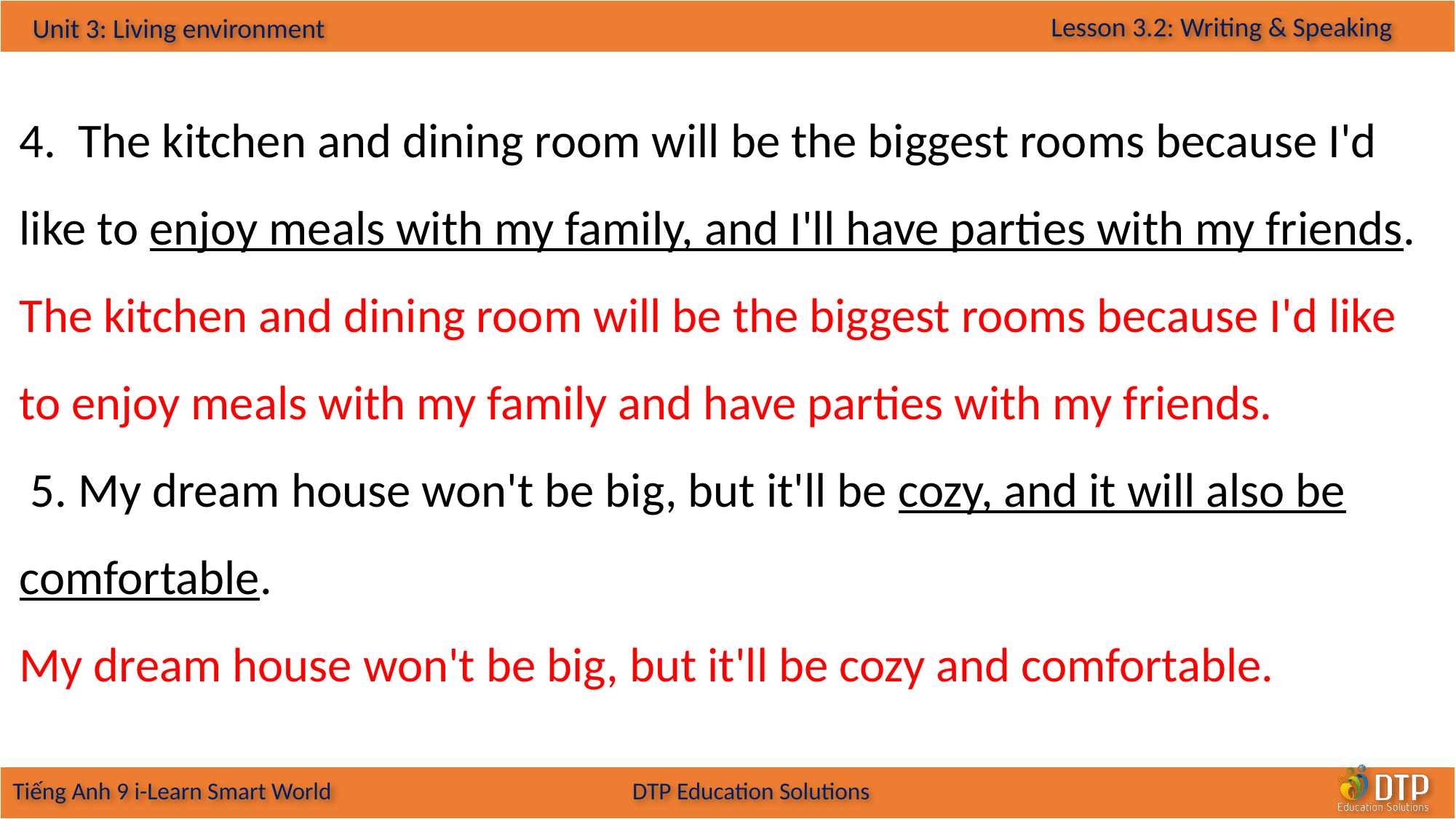

4.  The kitchen and dining room will be the biggest rooms because I'd like to enjoy meals with my family, and I'll have parties with my friends.
The kitchen and dining room will be the biggest rooms because I'd like to enjoy meals with my family and have parties with my friends.
 5. My dream house won't be big, but it'll be cozy, and it will also be comfortable.
My dream house won't be big, but it'll be cozy and comfortable.